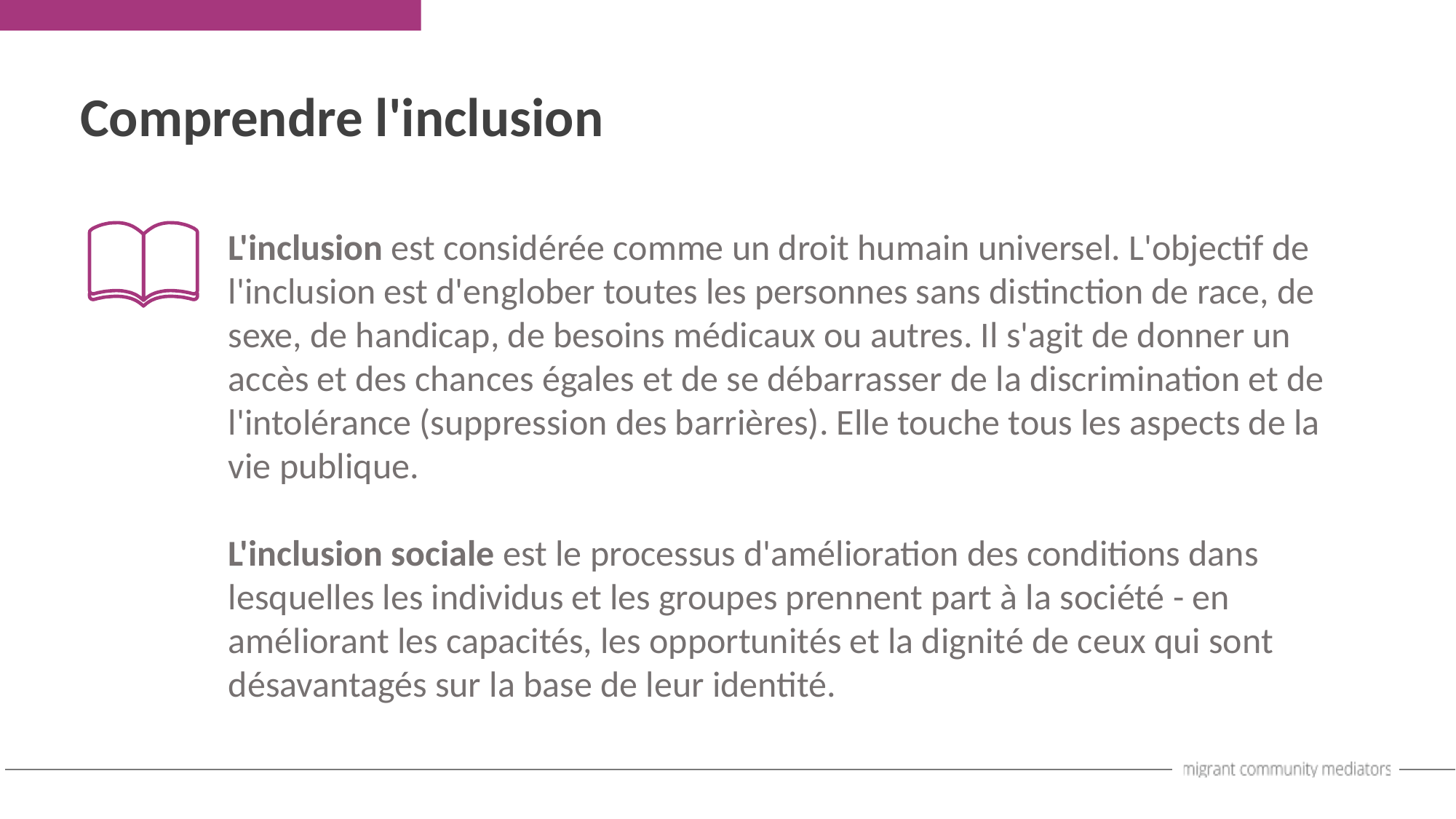

Comprendre l'inclusion
L'inclusion est considérée comme un droit humain universel. L'objectif de l'inclusion est d'englober toutes les personnes sans distinction de race, de sexe, de handicap, de besoins médicaux ou autres. Il s'agit de donner un accès et des chances égales et de se débarrasser de la discrimination et de l'intolérance (suppression des barrières). Elle touche tous les aspects de la vie publique.

L'inclusion sociale est le processus d'amélioration des conditions dans lesquelles les individus et les groupes prennent part à la société - en améliorant les capacités, les opportunités et la dignité de ceux qui sont désavantagés sur la base de leur identité.